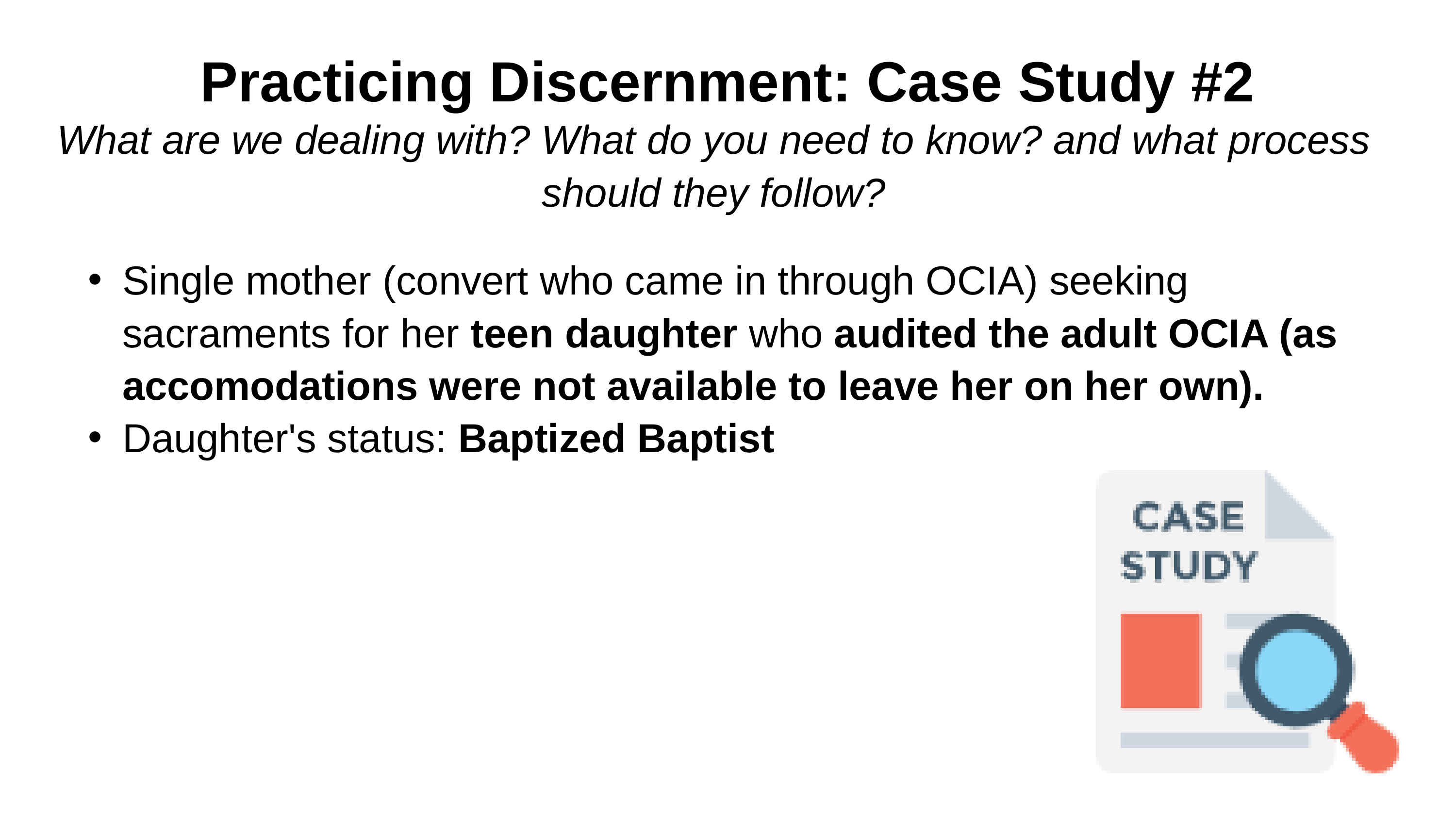

Practicing Discernment: Case Study #2
What are we dealing with? What do you need to know? and what process should they follow?
Single mother (convert who came in through OCIA) seeking sacraments for her teen daughter who audited the adult OCIA (as accomodations were not available to leave her on her own).
Daughter's status: Baptized Baptist